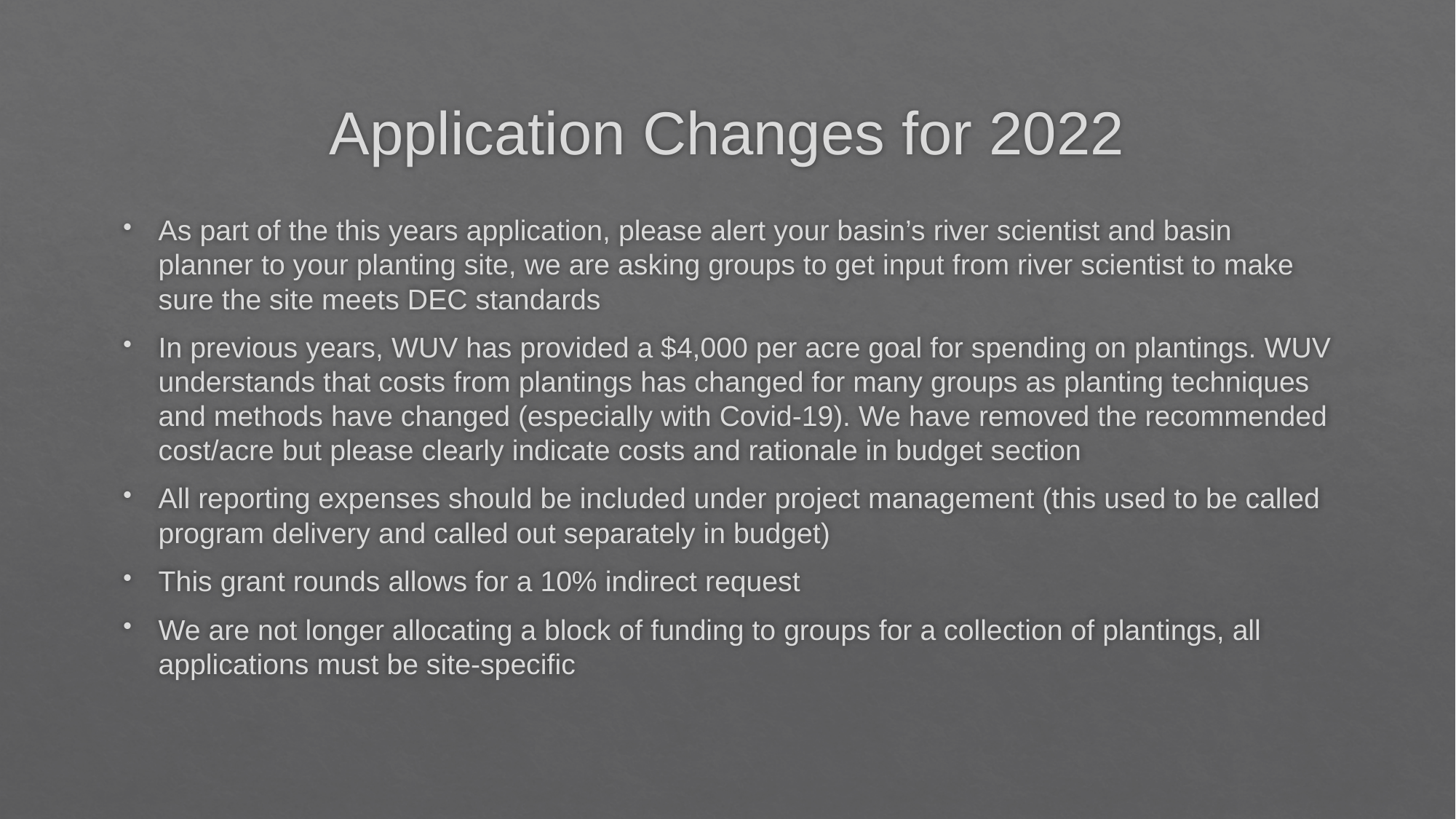

# Application Changes for 2022
As part of the this years application, please alert your basin’s river scientist and basin planner to your planting site, we are asking groups to get input from river scientist to make sure the site meets DEC standards
In previous years, WUV has provided a $4,000 per acre goal for spending on plantings. WUV understands that costs from plantings has changed for many groups as planting techniques and methods have changed (especially with Covid-19). We have removed the recommended cost/acre but please clearly indicate costs and rationale in budget section
All reporting expenses should be included under project management (this used to be called program delivery and called out separately in budget)
This grant rounds allows for a 10% indirect request
We are not longer allocating a block of funding to groups for a collection of plantings, all applications must be site-specific